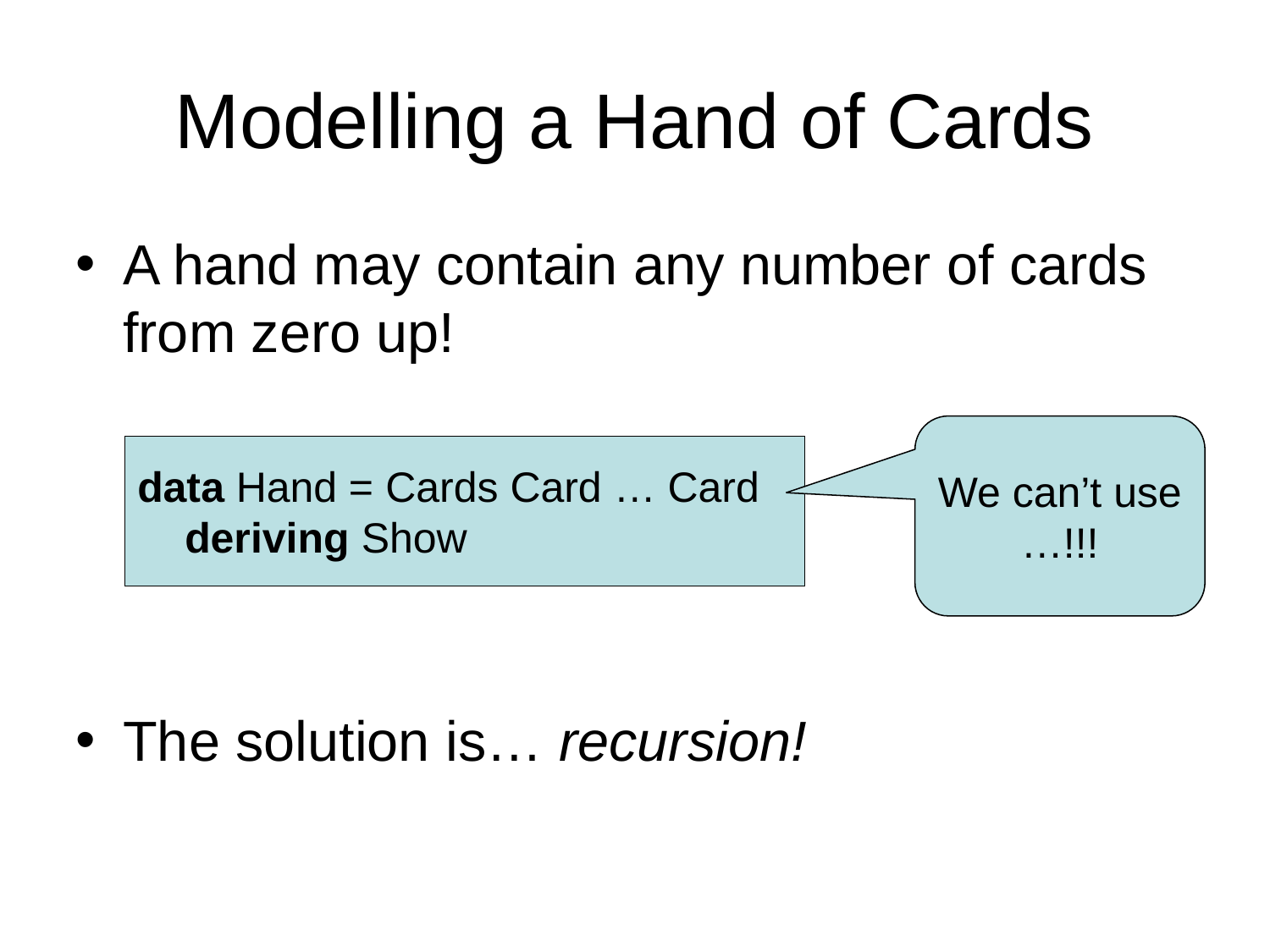

# Modelling a Hand of Cards
A hand may contain any number of cards from zero up!

The solution is… recursion!
We can’t use …!!!
data Hand = Cards Card … Card
    deriving Show